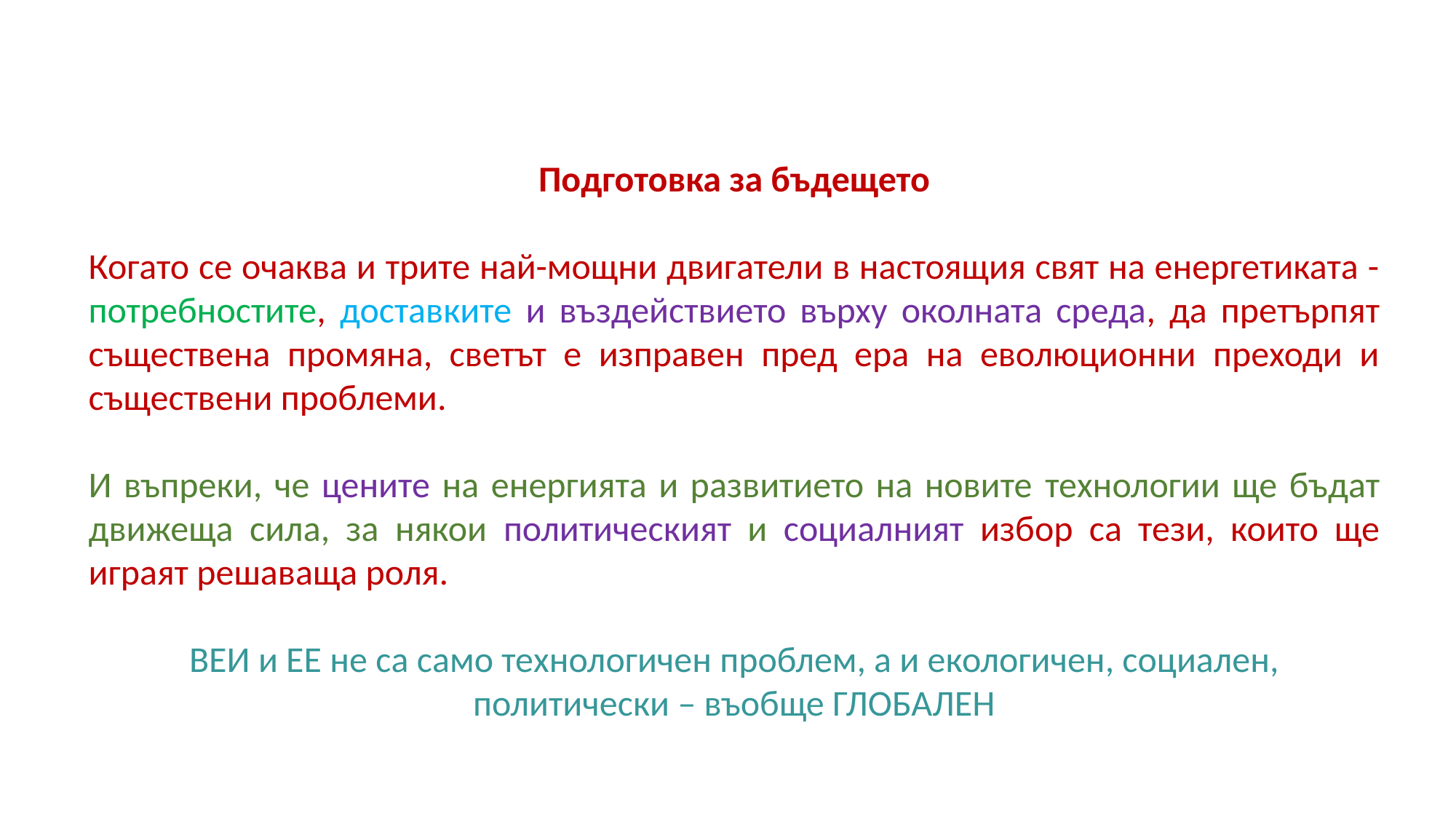

Подготовка за бъдещето

Когато се очаква и трите най-мощни двигатели в настоящия свят на енергетиката - потребностите, доставките и въздействието върху околната среда, да претърпят съществена промяна, светът е изправен пред ера на еволюционни преходи и съществени проблеми.

И въпреки, че цените на енергията и развитието на новите технологии ще бъдат движеща сила, за някои политическият и социалният избор са тези, които ще играят решаваща роля.

ВЕИ и ЕЕ не са само технологичен проблем, а и екологичен, социален, политически – въобще ГЛОБАЛЕН